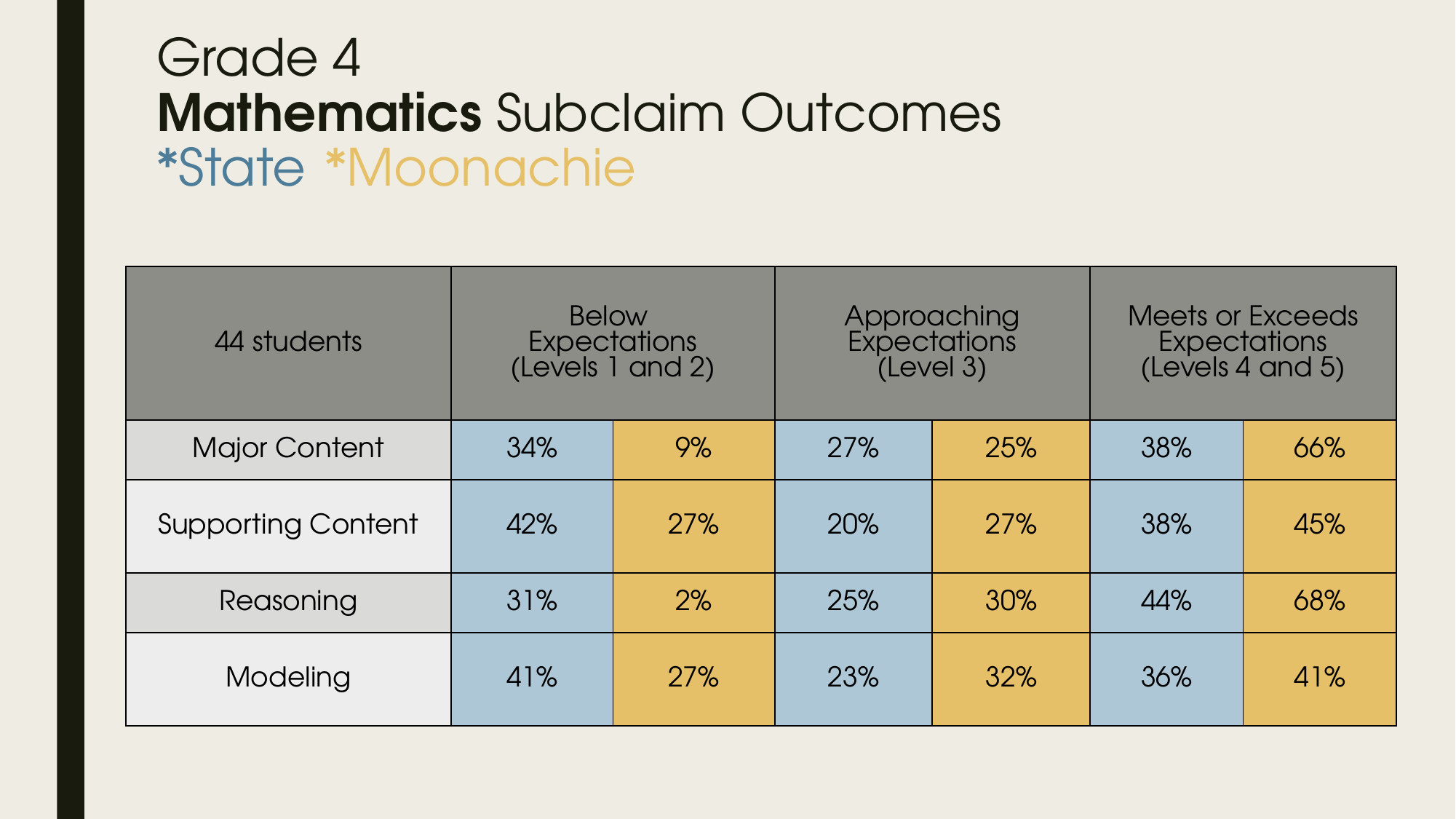

# Grade 4 Mathematics Subclaim Outcomes *State 	*Moonachie
| 44 students | Below Expectations (Levels 1 and 2) |  | Approaching Expectations (Level 3) |  | Meets or Exceeds Expectations (Levels 4 and 5) |  |
| --- | --- | --- | --- | --- | --- | --- |
| Major Content | 34% | 9% | 27% | 25% | 38% | 66% |
| Supporting Content | 42% | 27% | 20% | 27% | 38% | 45% |
| Reasoning | 31% | 2% | 25% | 30% | 44% | 68% |
| Modeling | 41% | 27% | 23% | 32% | 36% | 41% |